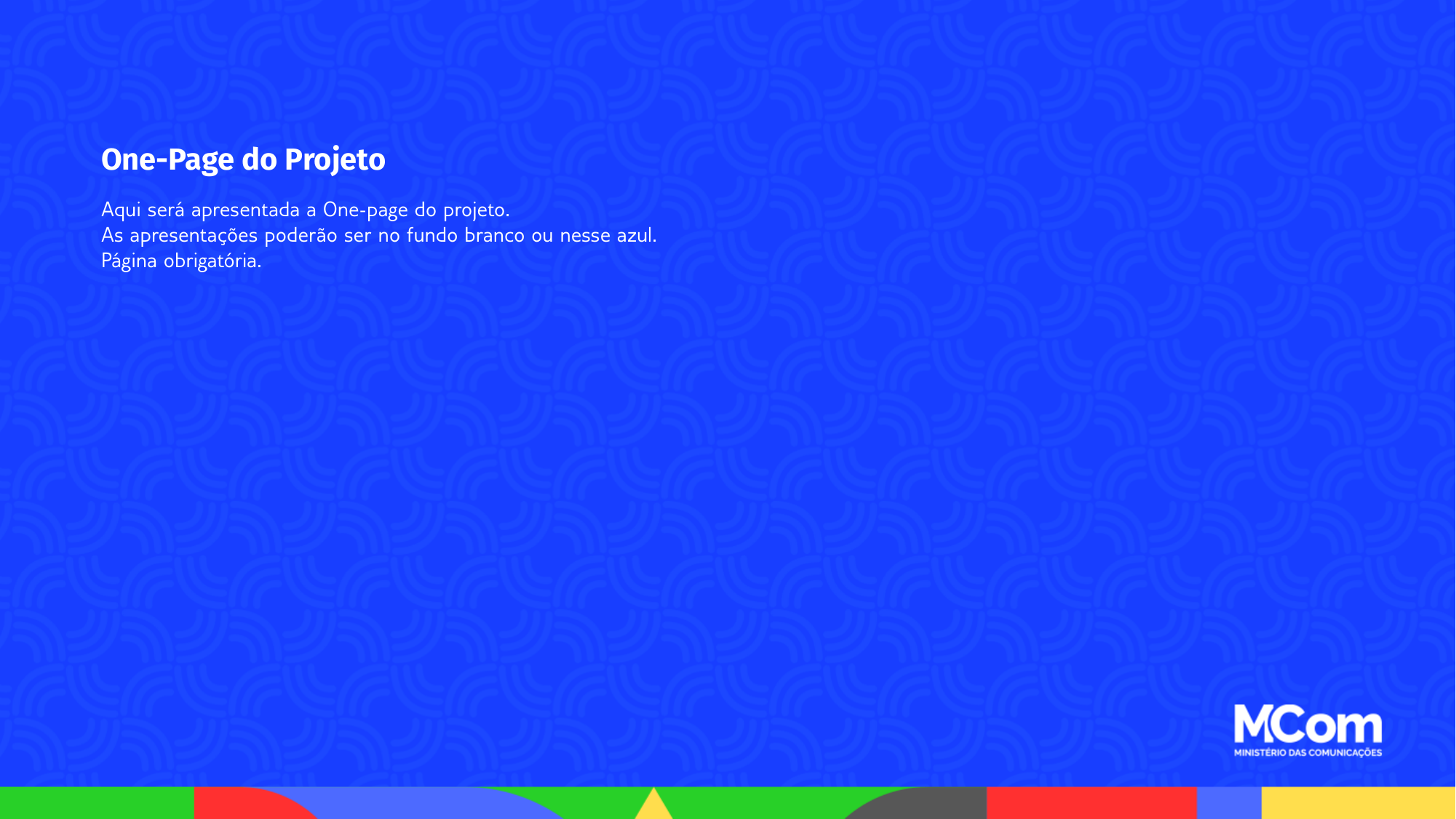

One-Page do Projeto
Aqui será apresentada a One-page do projeto.
As apresentações poderão ser no fundo branco ou nesse azul.
Página obrigatória.